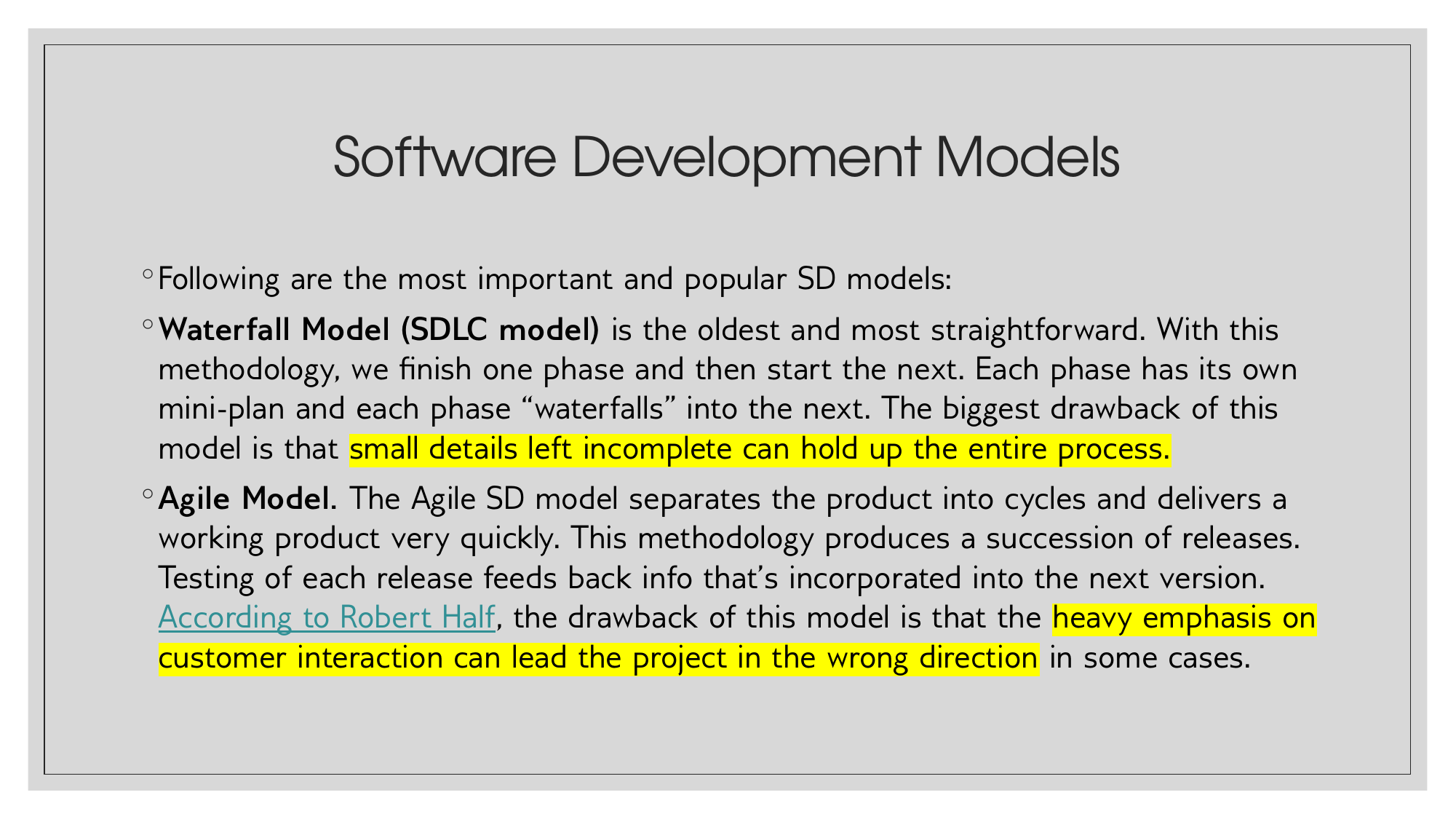

# Software Development Models
Following are the most important and popular SD models:
Waterfall Model (SDLC model) is the oldest and most straightforward. With this methodology, we finish one phase and then start the next. Each phase has its own mini-plan and each phase “waterfalls” into the next. The biggest drawback of this model is that small details left incomplete can hold up the entire process.
Agile Model. The Agile SD model separates the product into cycles and delivers a working product very quickly. This methodology produces a succession of releases. Testing of each release feeds back info that’s incorporated into the next version. According to Robert Half, the drawback of this model is that the heavy emphasis on customer interaction can lead the project in the wrong direction in some cases.